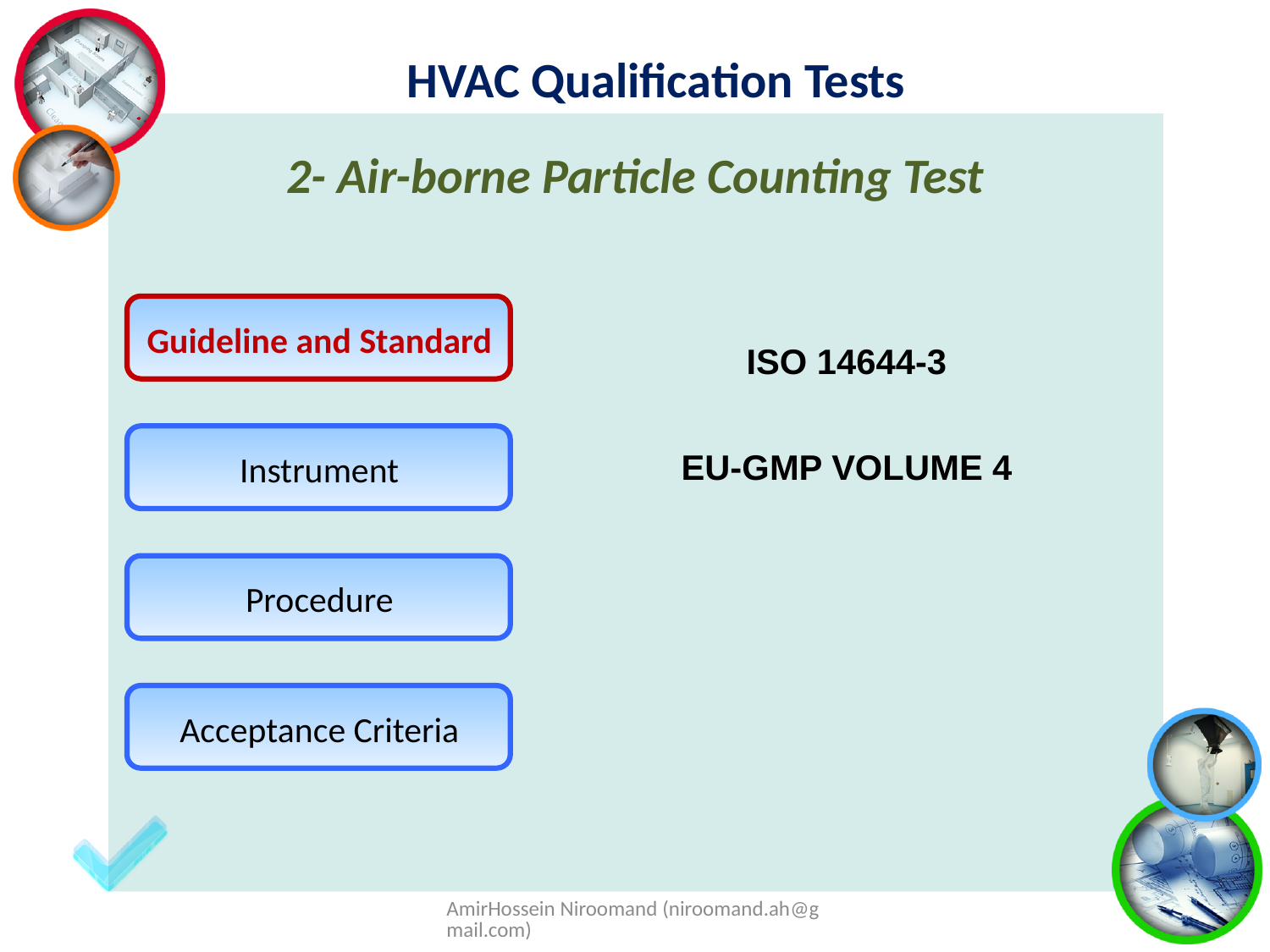

HVAC Qualification Tests
2- Air-borne Particle Counting Test
ISO 14644-3
EU-GMP VOLUME 4

Guideline and Standard

Instrument

Procedure

Acceptance Criteria
AmirHossein Niroomand (niroomand.ah@gmail.com)